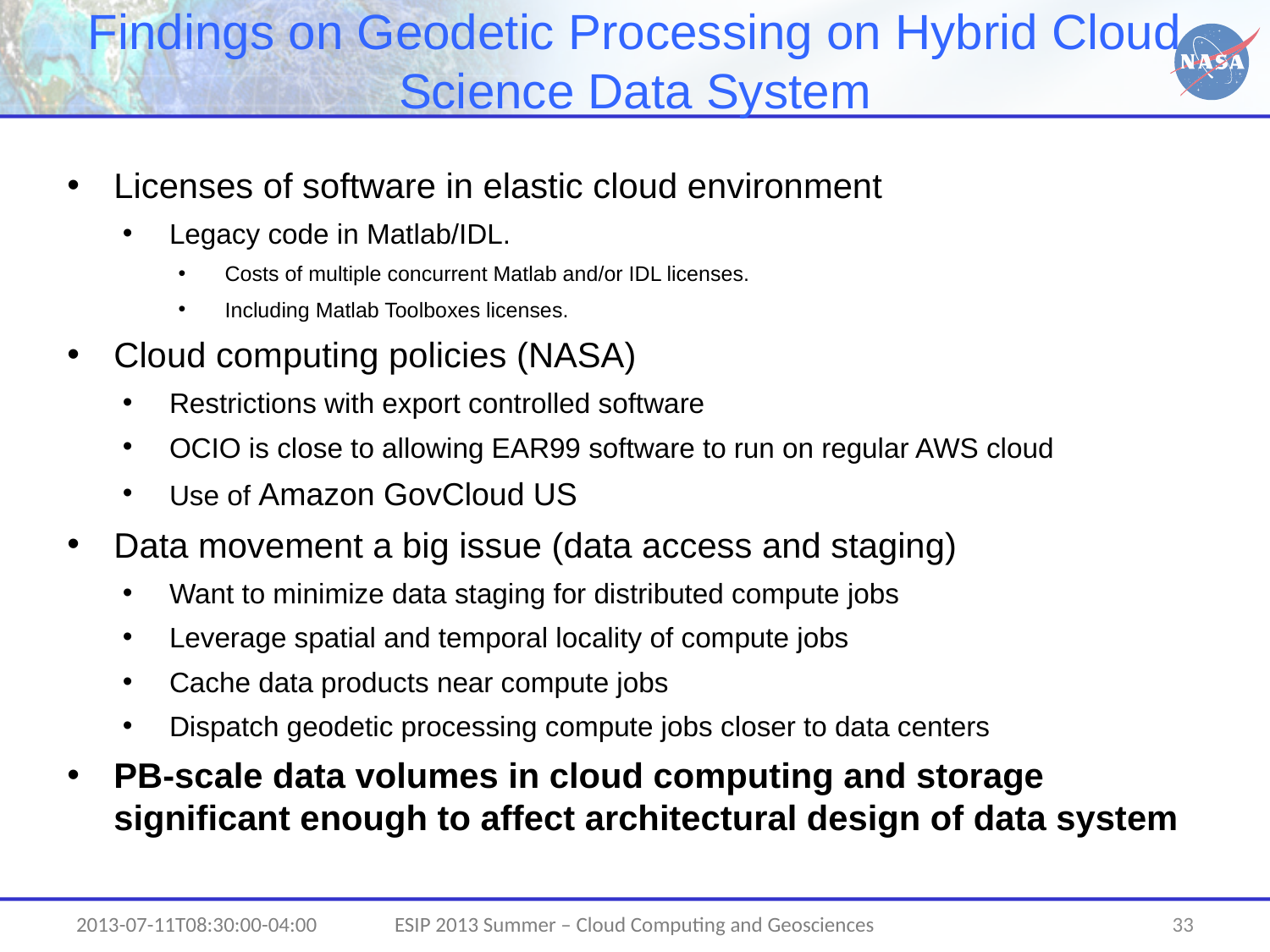

# Findings on Geodetic Processing on Hybrid Cloud Science Data System
Licenses of software in elastic cloud environment
Legacy code in Matlab/IDL.
Costs of multiple concurrent Matlab and/or IDL licenses.
Including Matlab Toolboxes licenses.
Cloud computing policies (NASA)
Restrictions with export controlled software
OCIO is close to allowing EAR99 software to run on regular AWS cloud
Use of Amazon GovCloud US
Data movement a big issue (data access and staging)
Want to minimize data staging for distributed compute jobs
Leverage spatial and temporal locality of compute jobs
Cache data products near compute jobs
Dispatch geodetic processing compute jobs closer to data centers
PB-scale data volumes in cloud computing and storage significant enough to affect architectural design of data system

2013-07-11T08:30:00-04:00
ESIP 2013 Summer – Cloud Computing and Geosciences
33